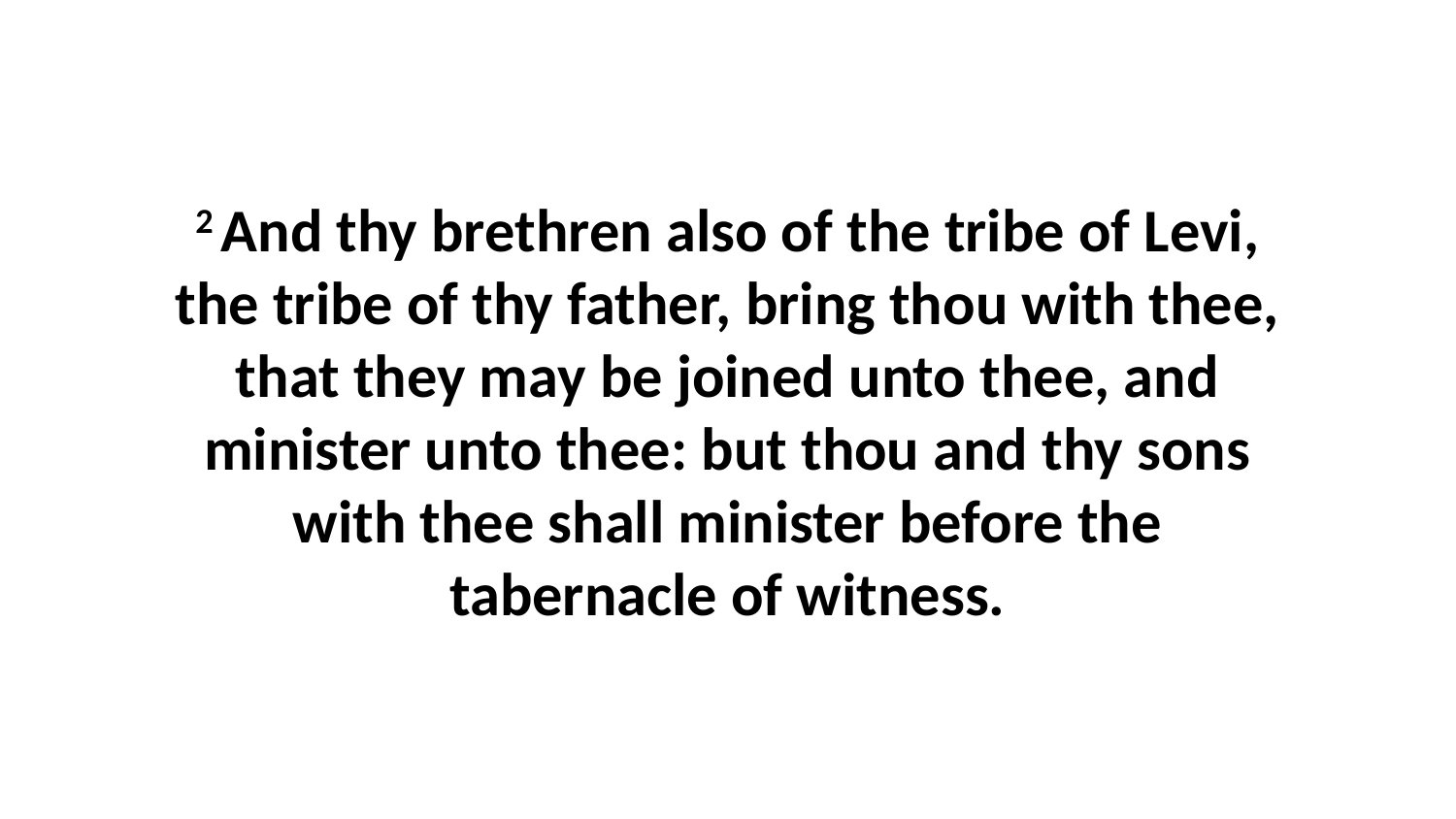

2 And thy brethren also of the tribe of Levi, the tribe of thy father, bring thou with thee, that they may be joined unto thee, and minister unto thee: but thou and thy sons with thee shall minister before the tabernacle of witness.